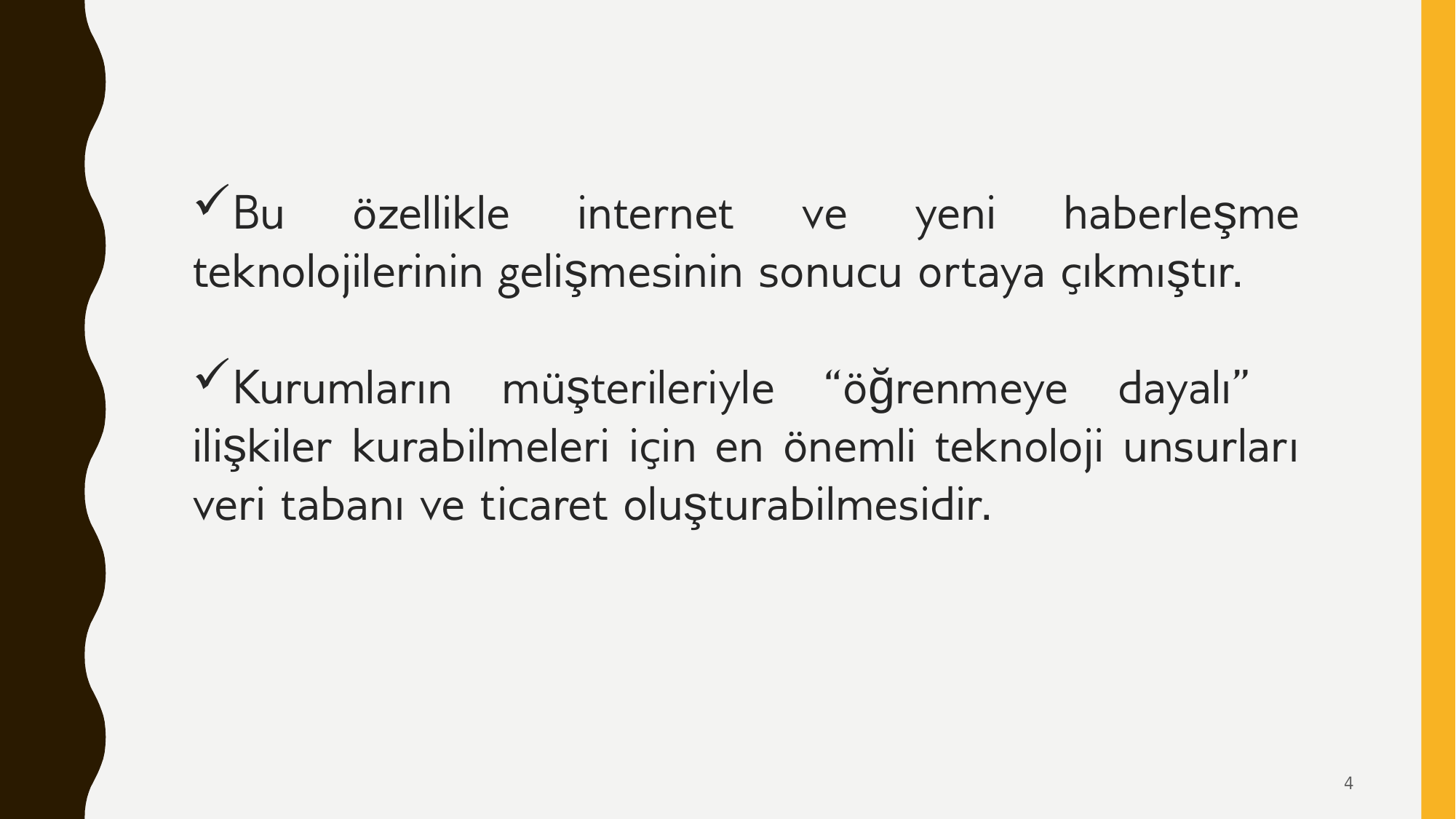

Bu özellikle internet ve yeni haberleşme teknolojilerinin gelişmesinin sonucu ortaya çıkmıştır.

Kurumların müşterileriyle “öğrenmeye dayalı”  ilişkiler kurabilmeleri için en önemli teknoloji unsurları veri tabanı ve ticaret oluşturabilmesidir.

4